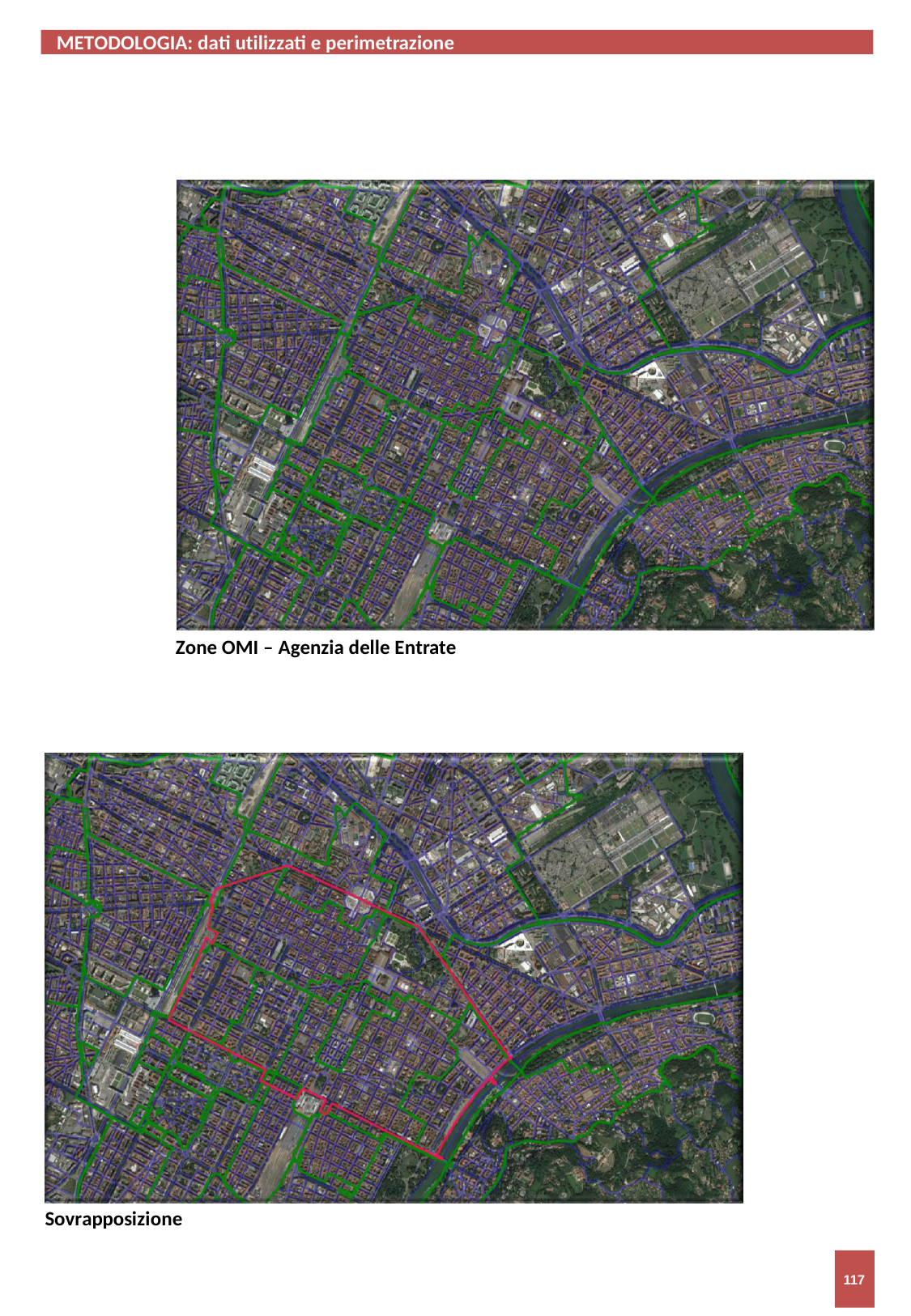

METODOLOGIA: dati utilizzati e perimetrazione

Zone OMI – Agenzia delle Entrate

Sovrapposizione
117